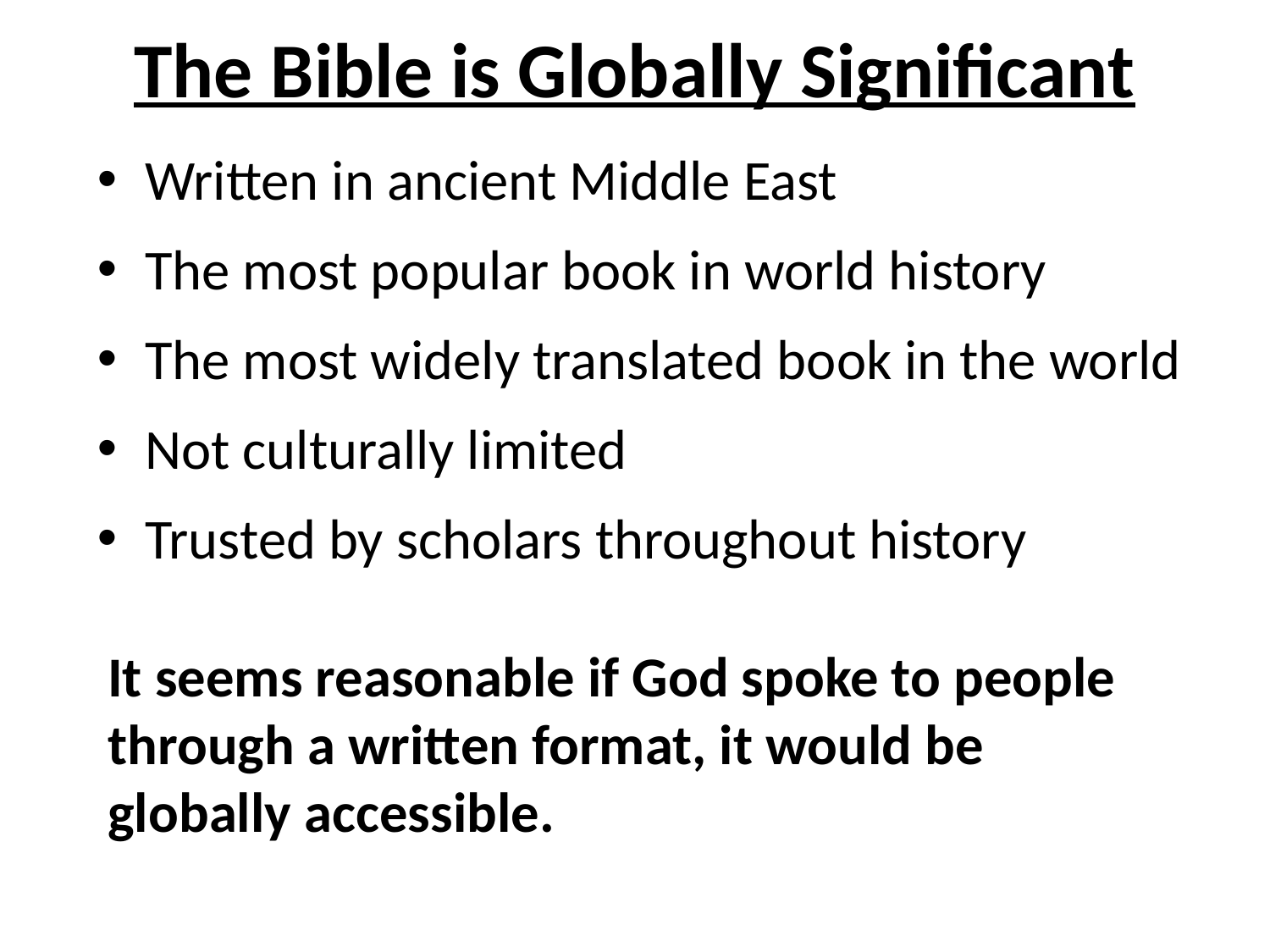

# The Bible is Globally Significant
Written in ancient Middle East
The most popular book in world history
The most widely translated book in the world
Not culturally limited
Trusted by scholars throughout history
It seems reasonable if God spoke to people through a written format, it would be globally accessible.